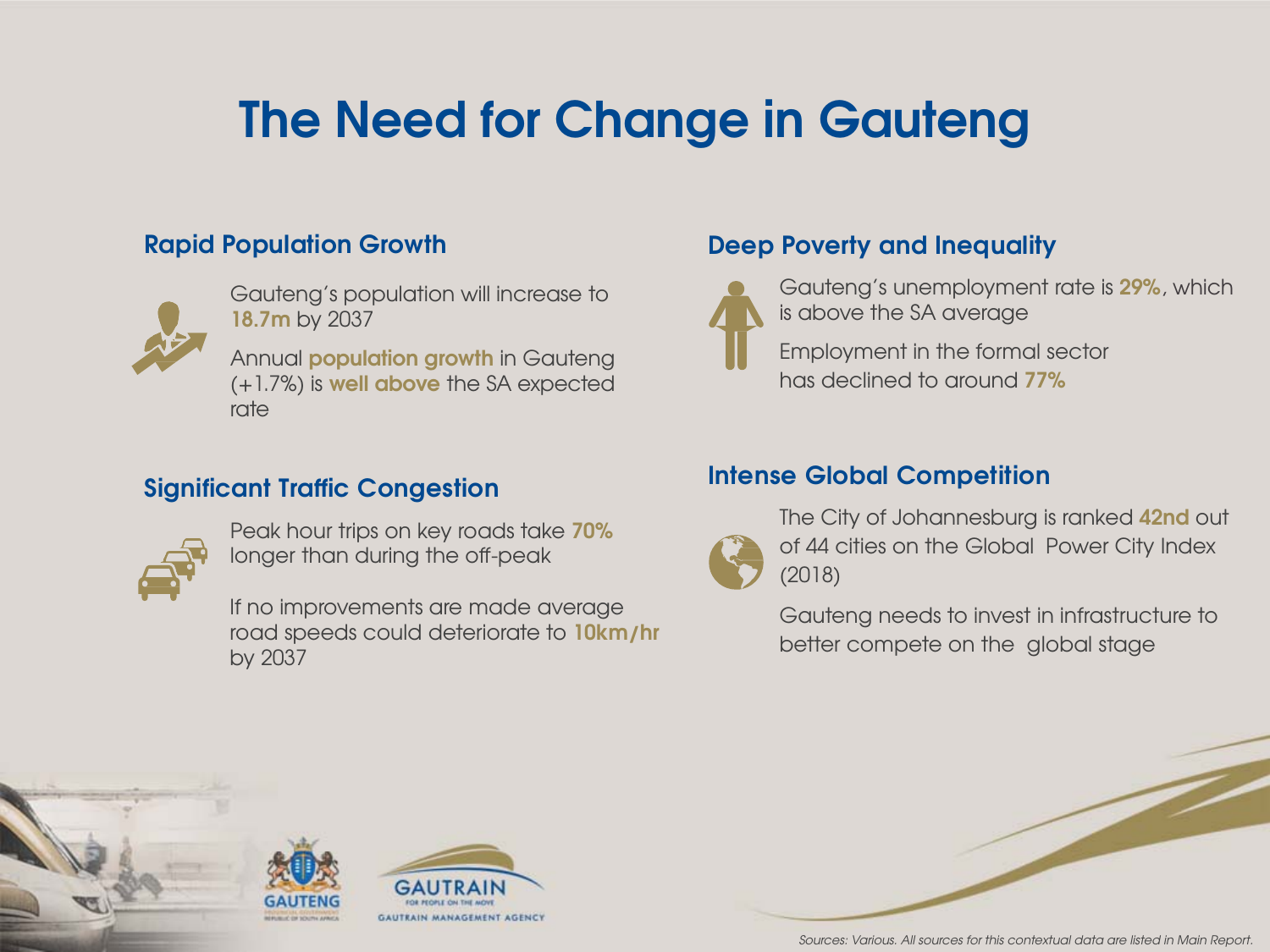

# The Need for Change in Gauteng
Rapid Population Growth
Gauteng’s population will increase to 18.7m by 2037
Annual population growth in Gauteng (+1.7%) is well above the SA expected rate

Significant Traffic Congestion
Peak hour trips on key roads take 70% longer than during the off-peak

Deep Poverty and Inequality
Gauteng’s unemployment rate is 29%, which is above the SA average
Employment in the formal sector has declined to around 77%

Intense Global Competition
The City of Johannesburg is ranked 42nd out of 44 cities on the Global  Power City Index (2018)
Gauteng needs to invest in infrastructure to better compete on the  global stage

If no improvements are made average road speeds could deteriorate to 10km/hr by 2037

Sources: Various. All sources for this contextual data are listed in Main Report.